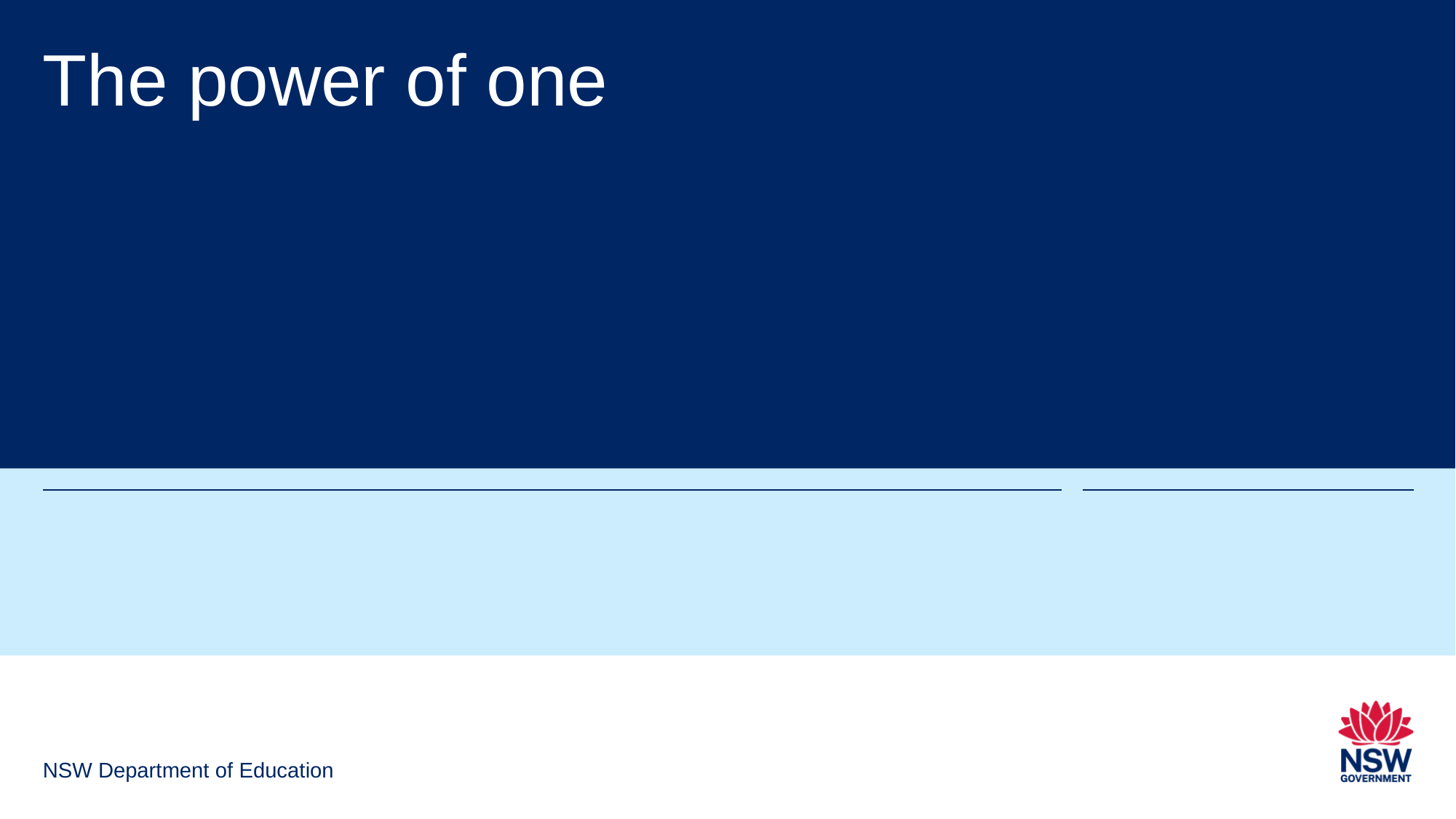

# The power of one
NSW Department of Education